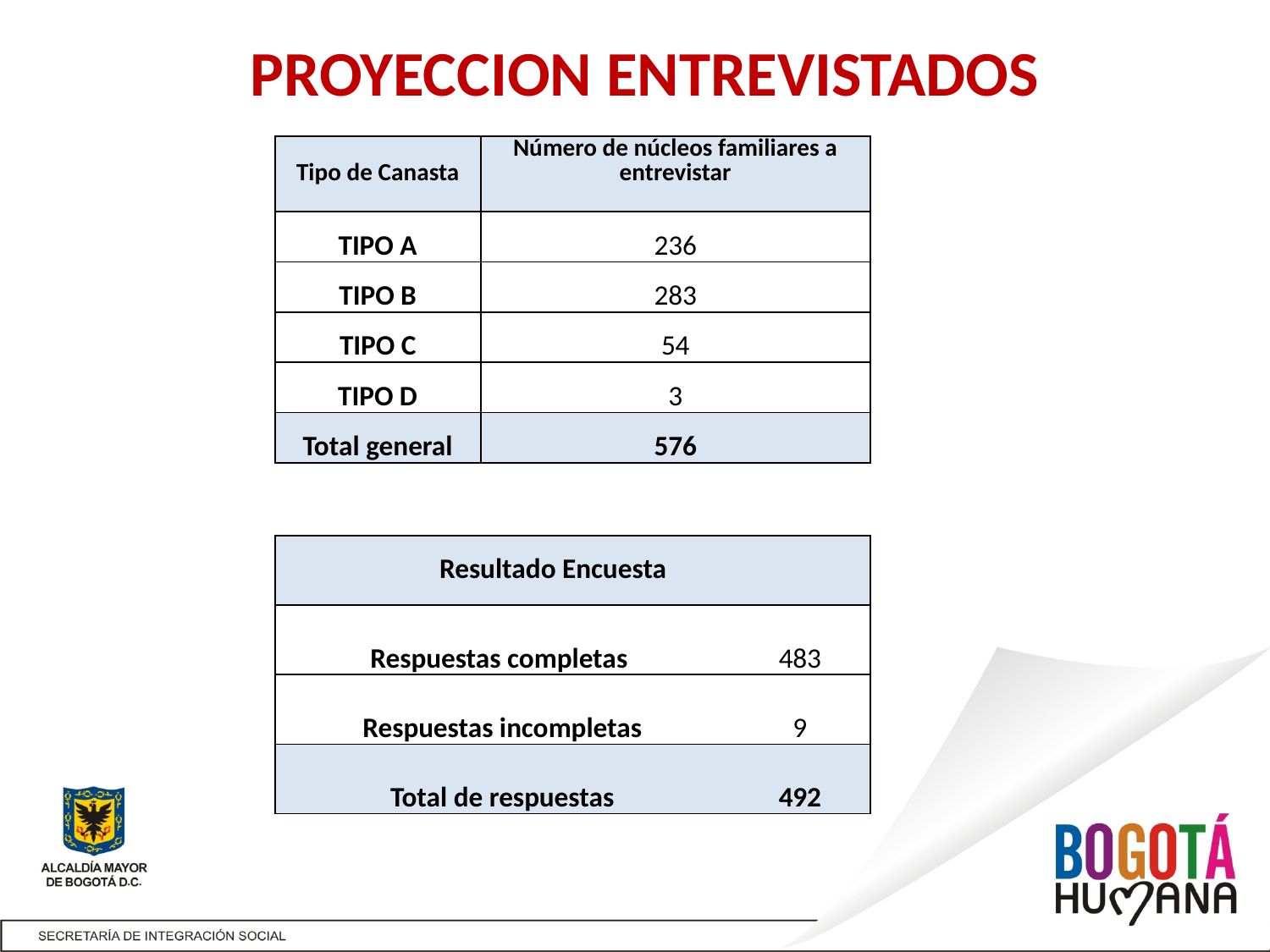

PROYECCION ENTREVISTADOS

| Tipo de Canasta | Número de núcleos familiares a entrevistar |
| --- | --- |
| TIPO A | 236 |
| TIPO B | 283 |
| TIPO C | 54 |
| TIPO D | 3 |
| Total general | 576 |
| Resultado Encuesta |  |
| --- | --- |
| Respuestas completas | 483 |
| Respuestas incompletas | 9 |
| Total de respuestas | 492 |